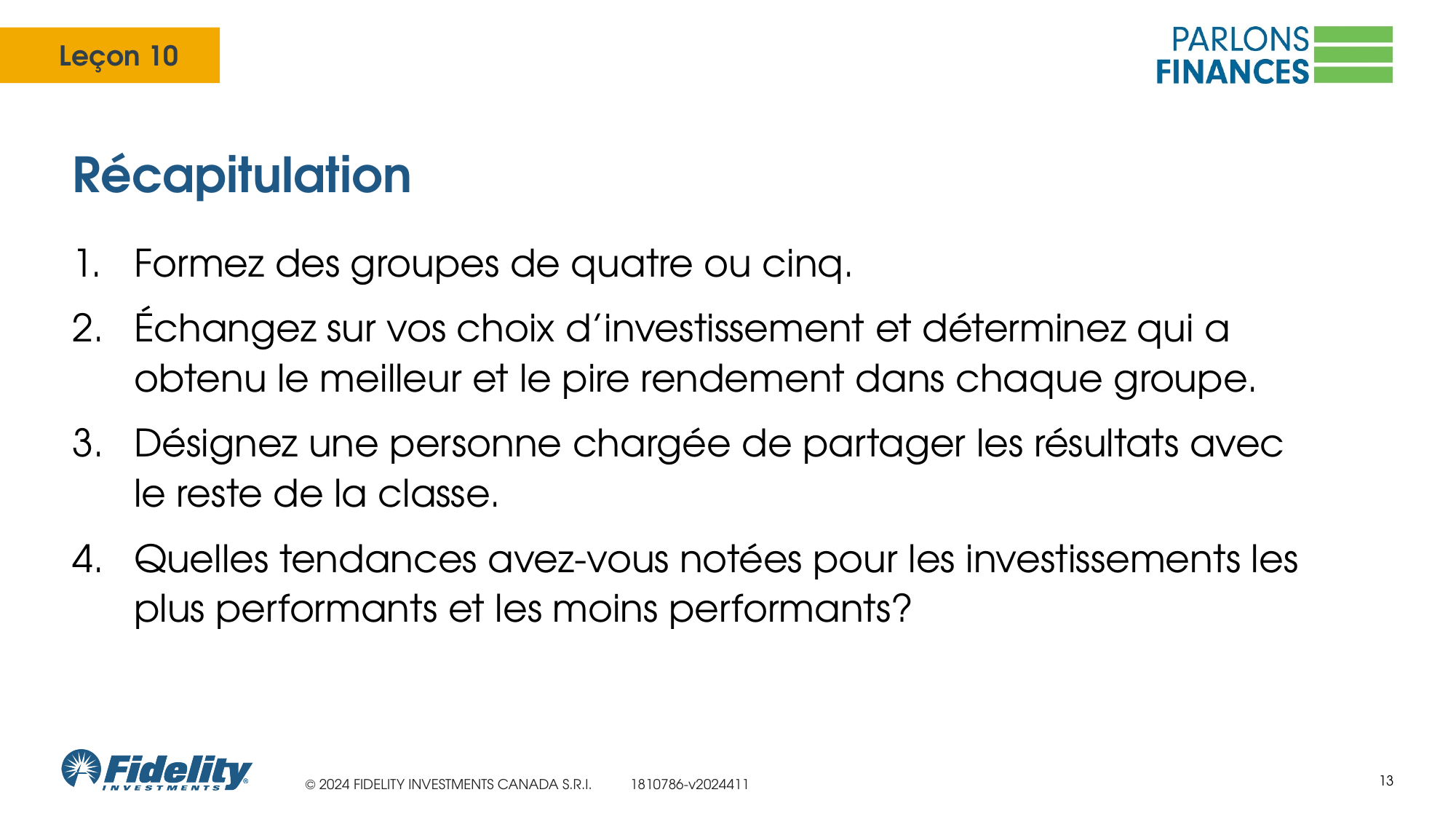

# Récapitulation
Formez des groupes de quatre ou cinq.
Échangez sur vos choix d’investissement et déterminez qui a obtenu le meilleur et le pire rendement dans chaque groupe.
Désignez une personne chargée de partager les résultats avec le reste de la classe.
Quelles tendances avez-vous notées pour les investissements les plus performants et les moins performants?
13